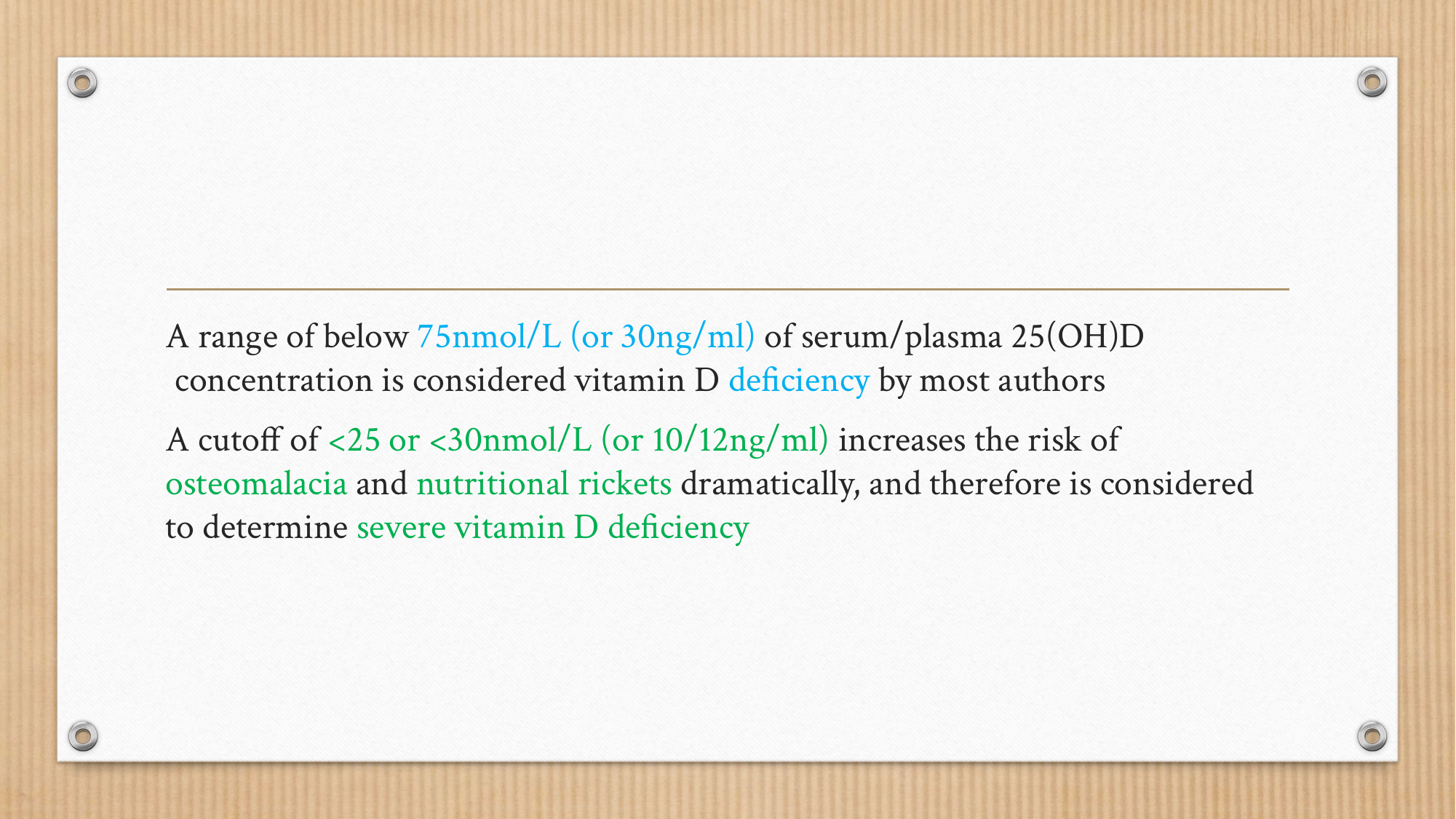

#
 A range of below 75nmol/L (or 30ng/ml) of serum/plasma 25(OH)D concentration is considered vitamin D deﬁciency by most authors
 A cutoff of <25 or <30nmol/L (or 10/12ng/ml) increases the risk of osteomalacia and nutritional rickets dramatically, and therefore is considered to determine severe vitamin D deﬁciency